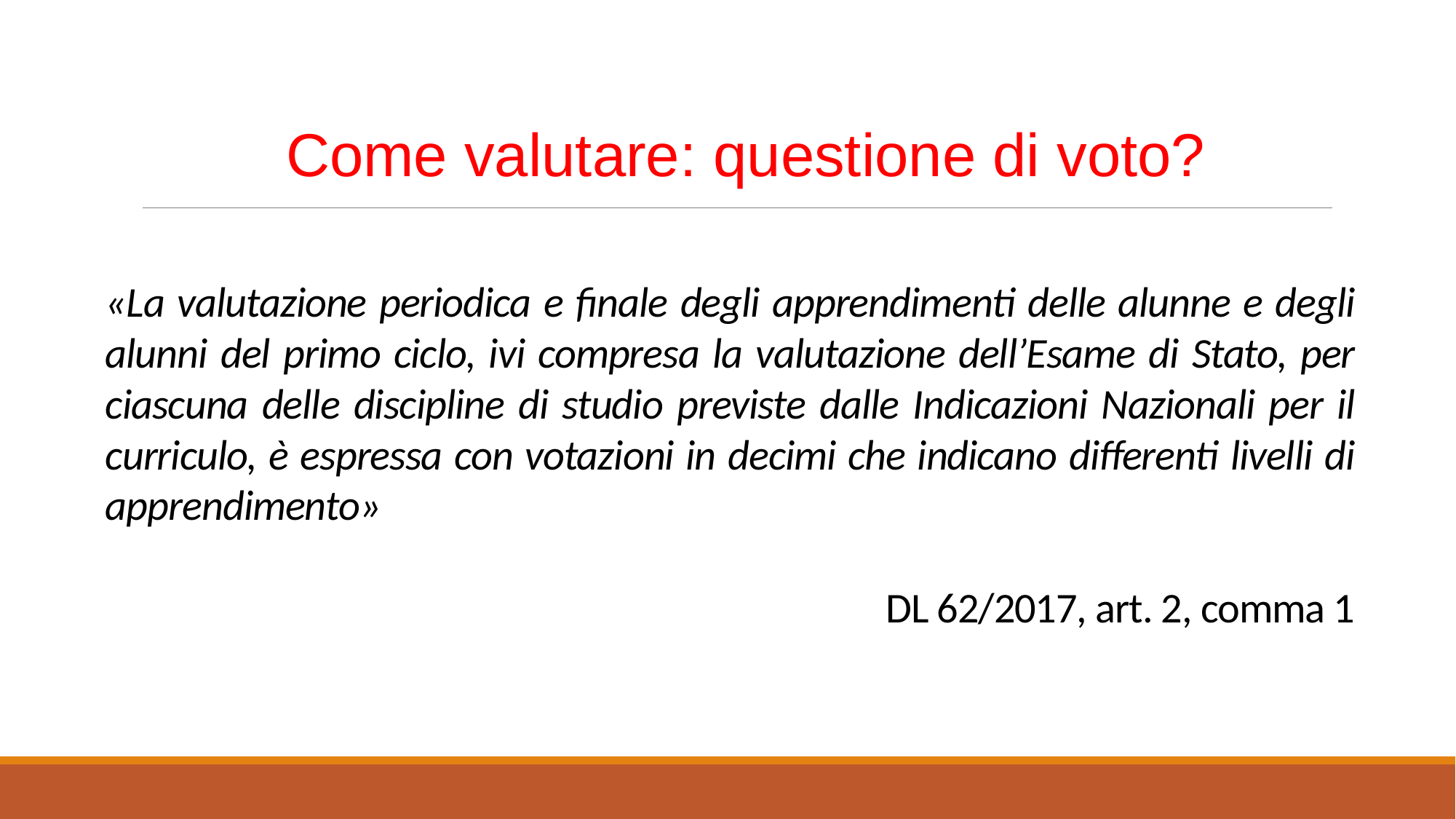

Come valutare: questione di voto?
«La valutazione periodica e finale degli apprendimenti delle alunne e degli alunni del primo ciclo, ivi compresa la valutazione dell’Esame di Stato, per ciascuna delle discipline di studio previste dalle Indicazioni Nazionali per il curriculo, è espressa con votazioni in decimi che indicano differenti livelli di apprendimento»

DL 62/2017, art. 2, comma 1